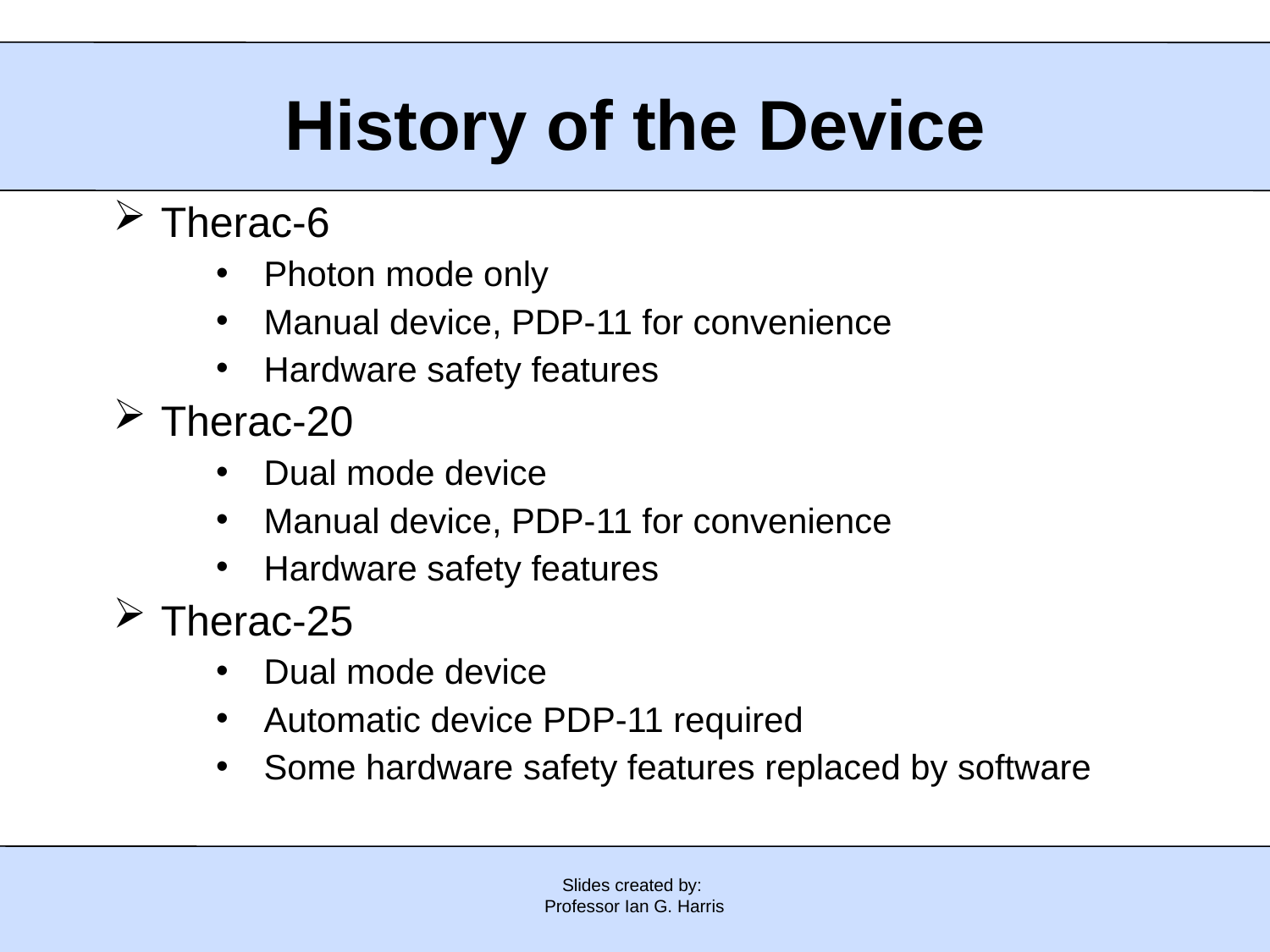

History of the Device
Therac-6
Photon mode only
Manual device, PDP-11 for convenience
Hardware safety features
Therac-20
Dual mode device
Manual device, PDP-11 for convenience
Hardware safety features
Therac-25
Dual mode device
Automatic device PDP-11 required
Some hardware safety features replaced by software
Slides created by:
Professor Ian G. Harris